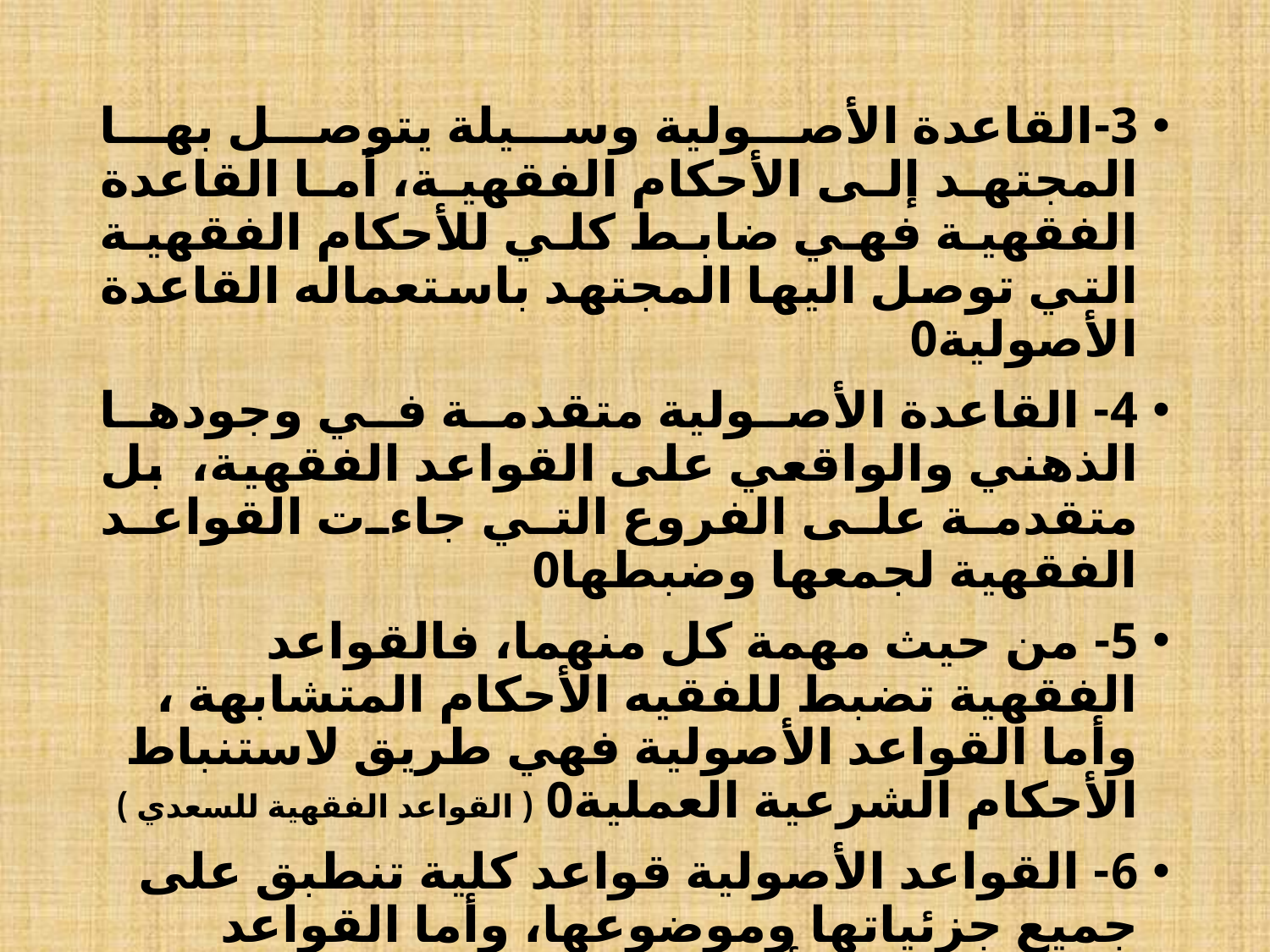

3-القاعدة الأصولية وسيلة يتوصل بها المجتهد إلى الأحكام الفقهية، أما القاعدة الفقهية فهي ضابط كلي للأحكام الفقهية التي توصل اليها المجتهد باستعماله القاعدة الأصولية0
4- القاعدة الأصولية متقدمة في وجودها الذهني والواقعي على القواعد الفقهية،  بل متقدمة على الفروع التي جاءت القواعد الفقهية لجمعها وضبطها0
5- من حيث مهمة كل منهما، فالقواعد الفقهية تضبط للفقيه الأحكام المتشابهة ، وأما القواعد الأصولية فهي طريق لاستنباط الأحكام الشرعية العملية0 ( القواعد الفقهية للسعدي )
6- القواعد الأصولية قواعد كلية تنطبق على جميع جزئياتها وموضوعها، وأما القواعد الفقهية فإنّها أغلبية يكون الحكم فيها على أغلب الجزئيات، وتكون لها مستثنيات0( القواعد الفقهية للندوي ص 68)